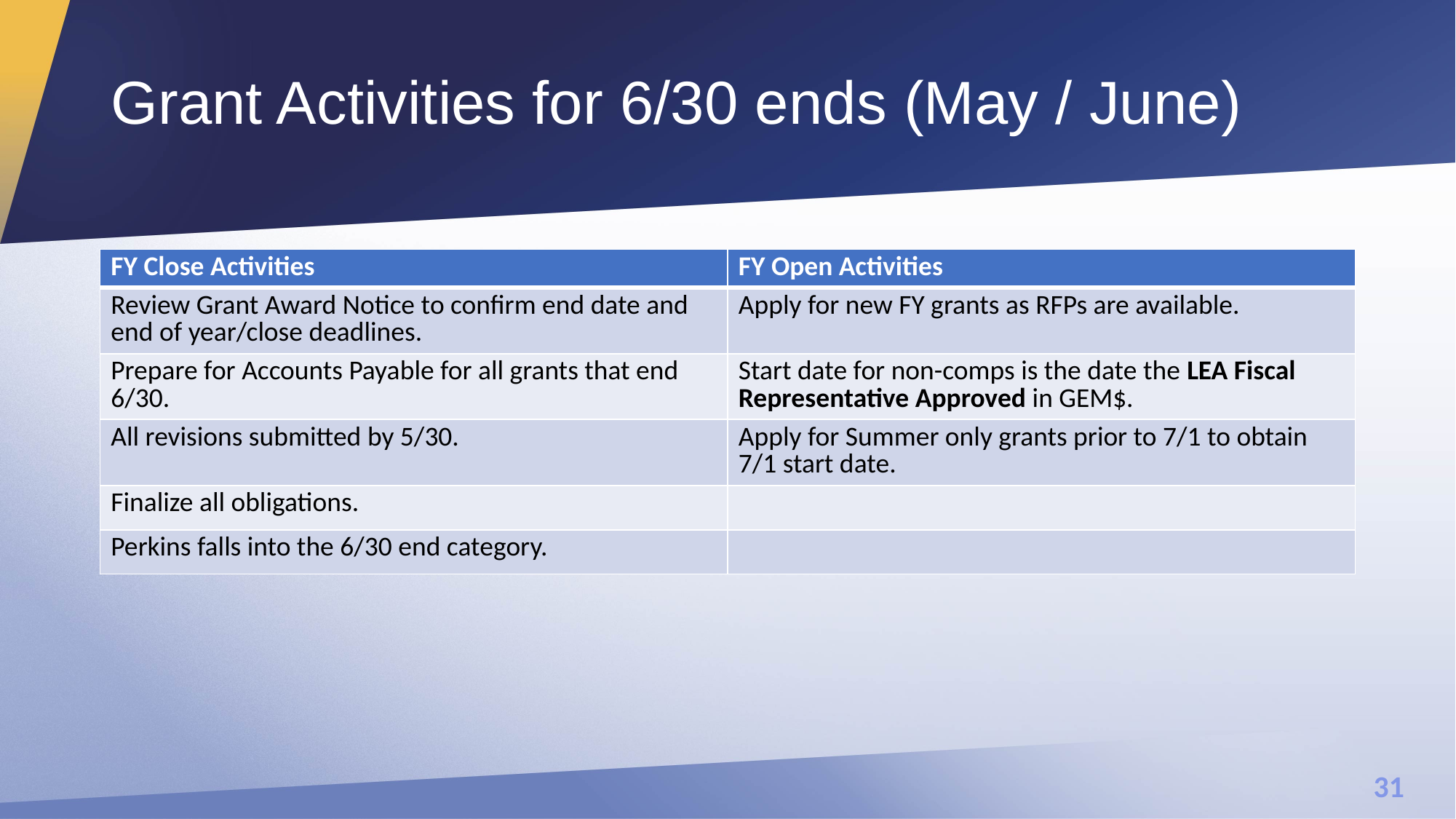

# Grant Activities for 6/30 ends (May / June)
| FY Close Activities | FY Open Activities |
| --- | --- |
| Review Grant Award Notice to confirm end date and end of year/close deadlines. | Apply for new FY grants as RFPs are available. |
| Prepare for Accounts Payable for all grants that end 6/30. | Start date for non-comps is the date the LEA Fiscal Representative Approved in GEM$. |
| All revisions submitted by 5/30. | Apply for Summer only grants prior to 7/1 to obtain 7/1 start date. |
| Finalize all obligations. |  |
| Perkins falls into the 6/30 end category. |  |